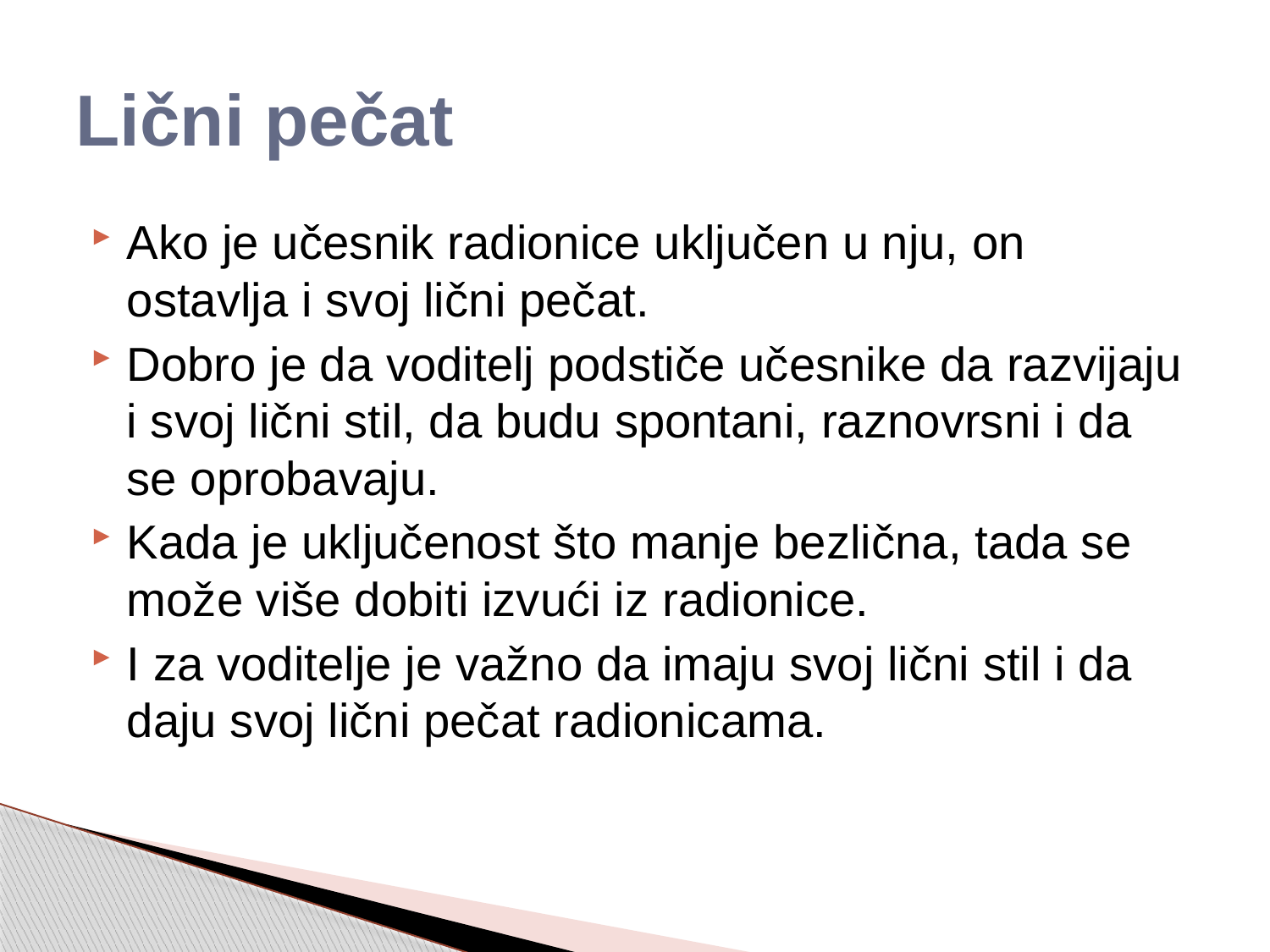

# Lični pečat
Ako je učesnik radionice uključen u nju, on ostavlja i svoj lični pečat.
Dobro je da voditelj podstiče učesnike da razvijaju i svoj lični stil, da budu spontani, raznovrsni i da se oprobavaju.
Kada je uključenost što manje bezlična, tada se može više dobiti izvući iz radionice.
I za voditelje je važno da imaju svoj lični stil i da daju svoj lični pečat radionicama.